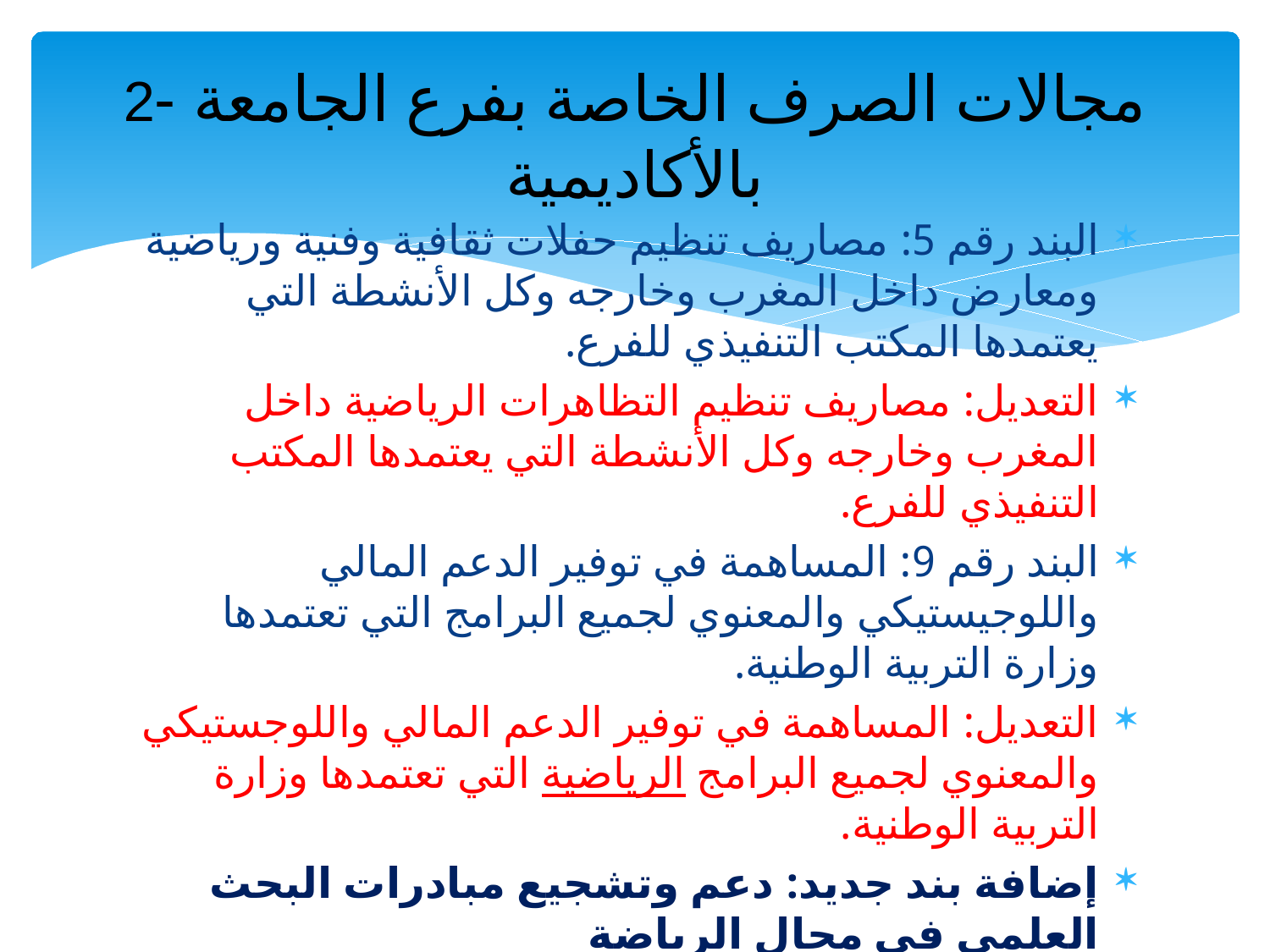

# 2- مجالات الصرف الخاصة بفرع الجامعة بالأكاديمية
البند رقم 5: مصاريف تنظيم حفلات ثقافية وفنية ورياضية ومعارض داخل المغرب وخارجه وكل الأنشطة التي يعتمدها المكتب التنفيذي للفرع.
التعديل: مصاريف تنظيم التظاهرات الرياضية داخل المغرب وخارجه وكل الأنشطة التي يعتمدها المكتب التنفيذي للفرع.
البند رقم 9: المساهمة في توفير الدعم المالي واللوجيستيكي والمعنوي لجميع البرامج التي تعتمدها وزارة التربية الوطنية.
التعديل: المساهمة في توفير الدعم المالي واللوجستيكي والمعنوي لجميع البرامج الرياضية التي تعتمدها وزارة التربية الوطنية.
إضافة بند جديد: دعم وتشجيع مبادرات البحث العلمي في مجال الرياضة